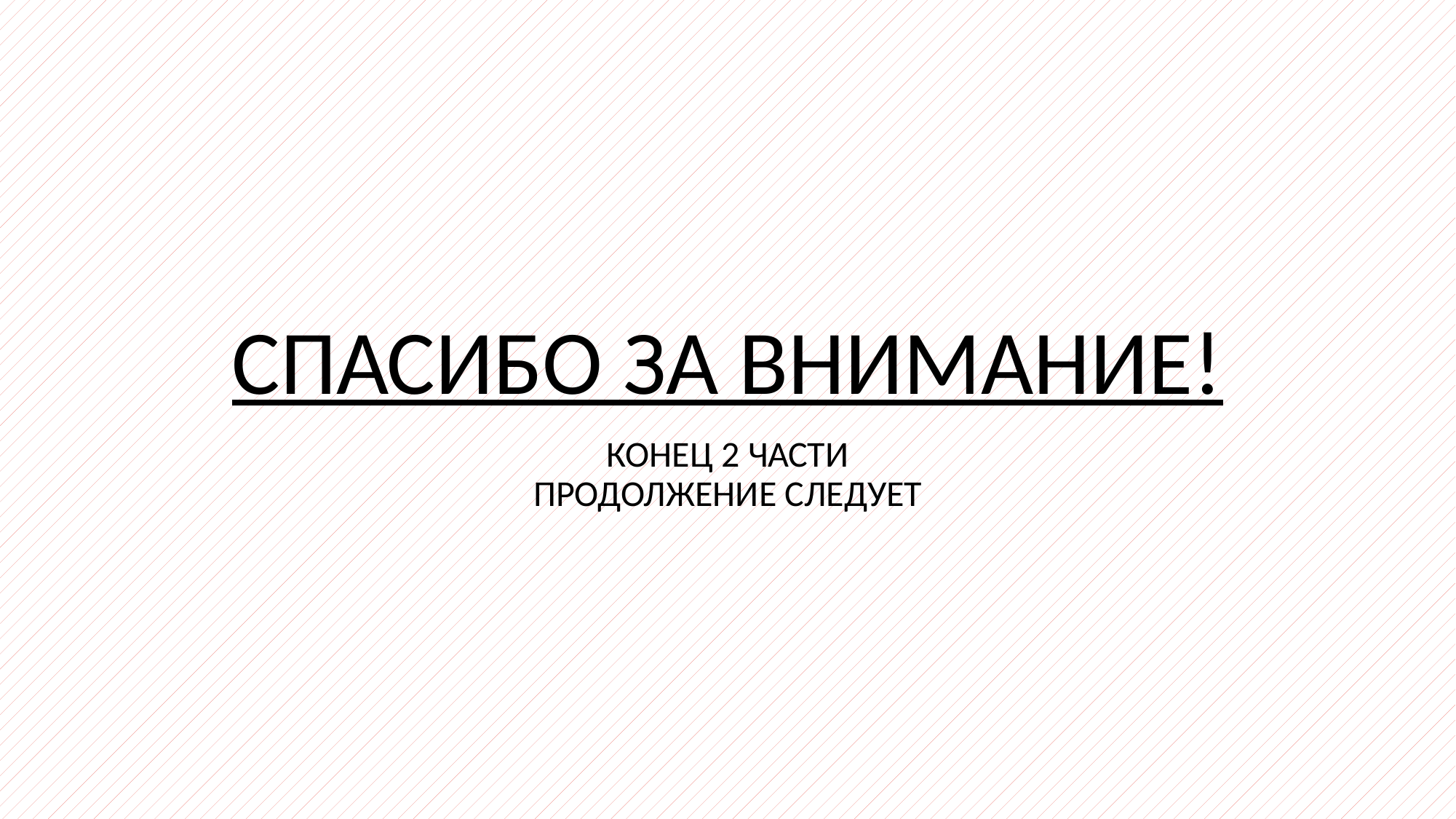

# СПАСИБО ЗА ВНИМАНИЕ!
КОНЕЦ 2 ЧАСТИ
ПРОДОЛЖЕНИЕ СЛЕДУЕТ